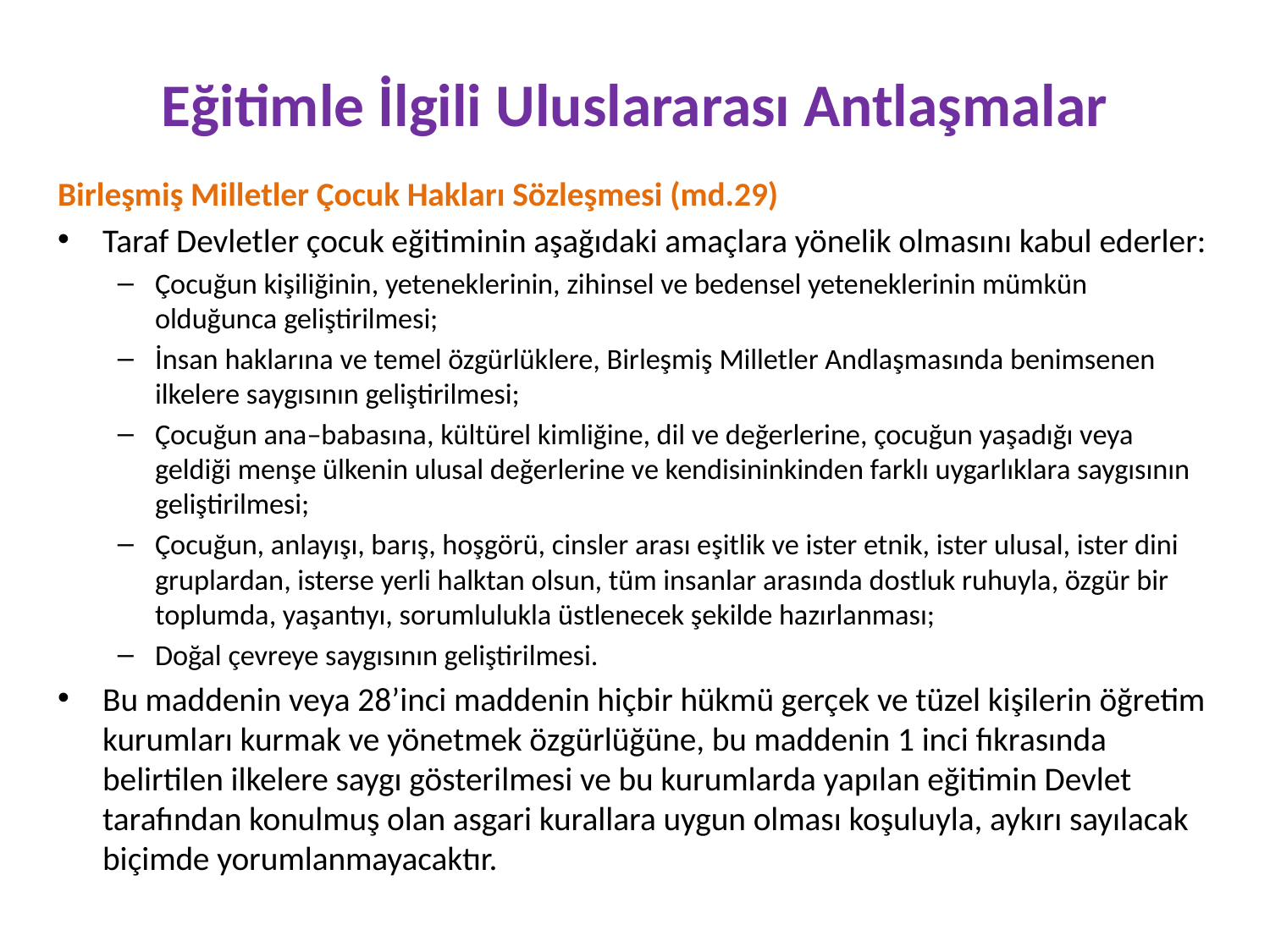

# Eğitimle İlgili Uluslararası Antlaşmalar
Birleşmiş Milletler Çocuk Hakları Sözleşmesi (md.29)
Taraf Devletler çocuk eğitiminin aşağıdaki amaçlara yönelik olmasını kabul ederler:
Çocuğun kişiliğinin, yeteneklerinin, zihinsel ve bedensel yeteneklerinin mümkün olduğunca geliştirilmesi;
İnsan haklarına ve temel özgürlüklere, Birleşmiş Milletler Andlaşmasında benimsenen ilkelere saygısının geliştirilmesi;
Çocuğun ana–babasına, kültürel kimliğine, dil ve değerlerine, çocuğun yaşadığı veya geldiği menşe ülkenin ulusal değerlerine ve kendisininkinden farklı uygarlıklara saygısının geliştirilmesi;
Çocuğun, anlayışı, barış, hoşgörü, cinsler arası eşitlik ve ister etnik, ister ulusal, ister dini gruplardan, isterse yerli halktan olsun, tüm insanlar arasında dostluk ruhuyla, özgür bir toplumda, yaşantıyı, sorumlulukla üstlenecek şekilde hazırlanması;
Doğal çevreye saygısının geliştirilmesi.
Bu maddenin veya 28’inci maddenin hiçbir hükmü gerçek ve tüzel kişilerin öğretim kurumları kurmak ve yönetmek özgürlüğüne, bu maddenin 1 inci fıkrasında belirtilen ilkelere saygı gösterilmesi ve bu kurumlarda yapılan eğitimin Devlet tarafından konulmuş olan asgari kurallara uygun olması koşuluyla, aykırı sayılacak biçimde yorumlanmayacaktır.